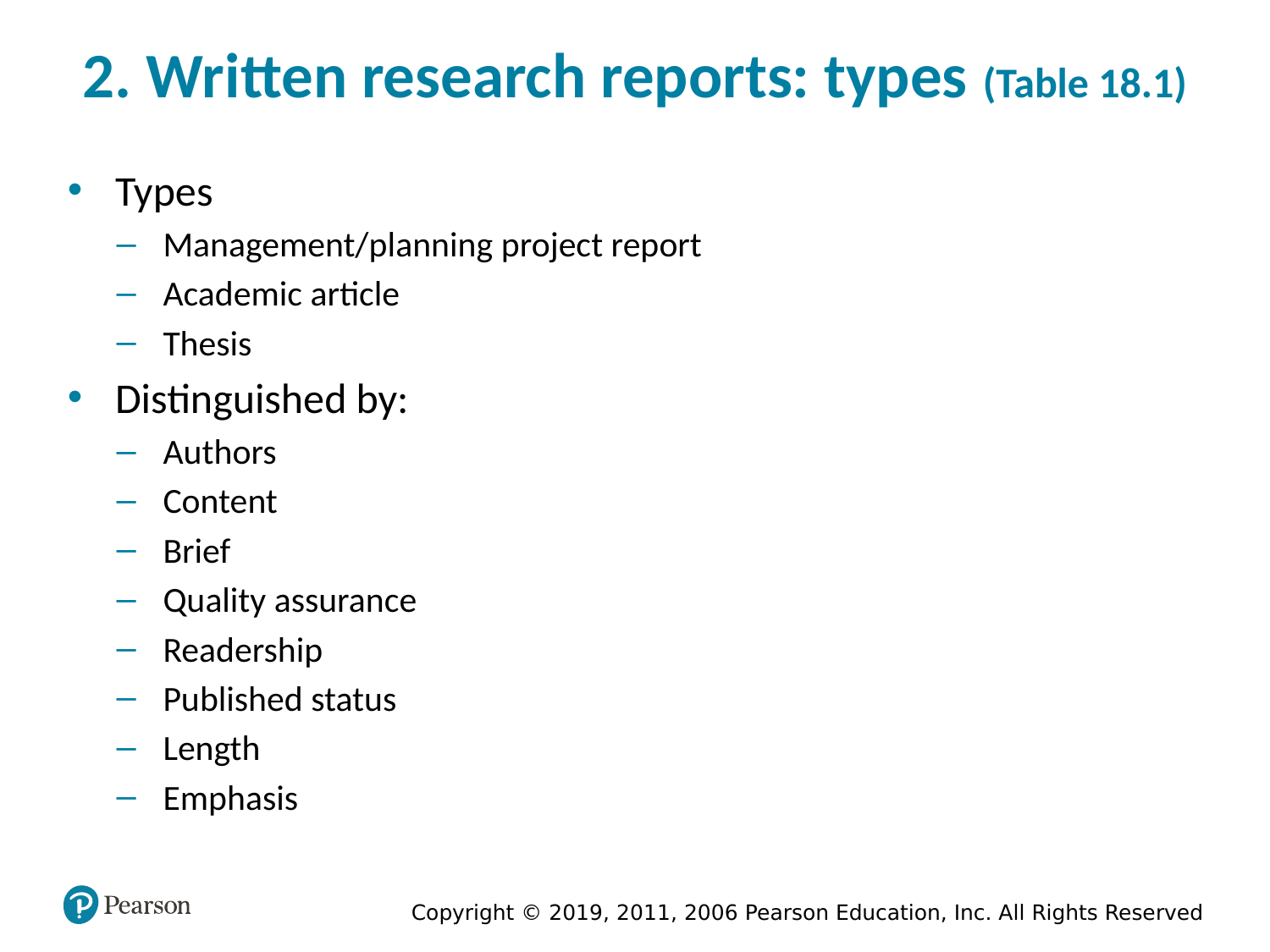

# 2. Written research reports: types (Table 18.1)
Types
Management/planning project report
Academic article
Thesis
Distinguished by:
Authors
Content
Brief
Quality assurance
Readership
Published status
Length
Emphasis